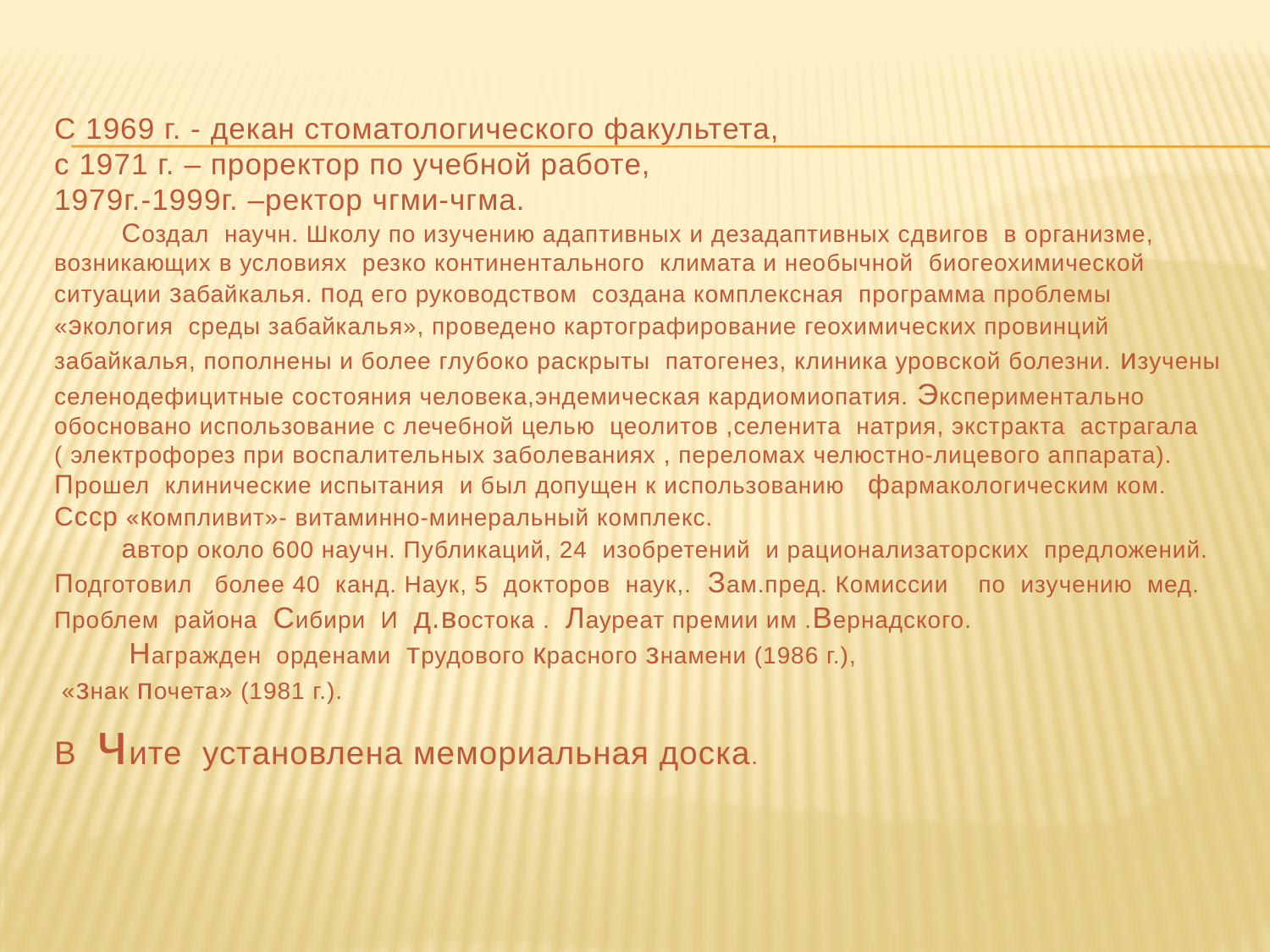

# С 1969 г. - декан стоматологического факультета, с 1971 г. – проректор по учебной работе, 1979г.-1999г. –ректор чгми-чгма. Создал  научн. Школу по изучению адаптивных и дезадаптивных сдвигов  в организме, возникающих в условиях  резко континентального  климата и необычной  биогеохимической ситуации забайкалья. под его руководством  создана комплексная  программа проблемы «экология  среды забайкалья», проведено картографирование геохимических провинций забайкалья, пополнены и более глубоко раскрыты  патогенез, клиника уровской болезни. изучены селенодефицитные состояния человека,эндемическая кардиомиопатия. Экспериментально   обосновано использование с лечебной целью  цеолитов ,селенита  натрия, экстракта  астрагала ( электрофорез при воспалительных заболеваниях , переломах челюстно-лицевого аппарата). Прошел  клинические испытания  и был допущен к использованию   фармакологическим ком. Ссср «компливит»- витаминно-минеральный комплекс. автор около 600 научн. Публикаций, 24  изобретений  и рационализаторских  предложений. Подготовил   более 40  канд. Наук, 5  докторов  наук,.  Зам.пред. Комиссии    по  изучению  мед. Проблем  района  Сибири  И  д.востока .  Лауреат премии им .Вернадского. Награжден  орденами  трудового красного знамени (1986 г.), «знак почета» (1981 г.). В  чите  установлена мемориальная доска.